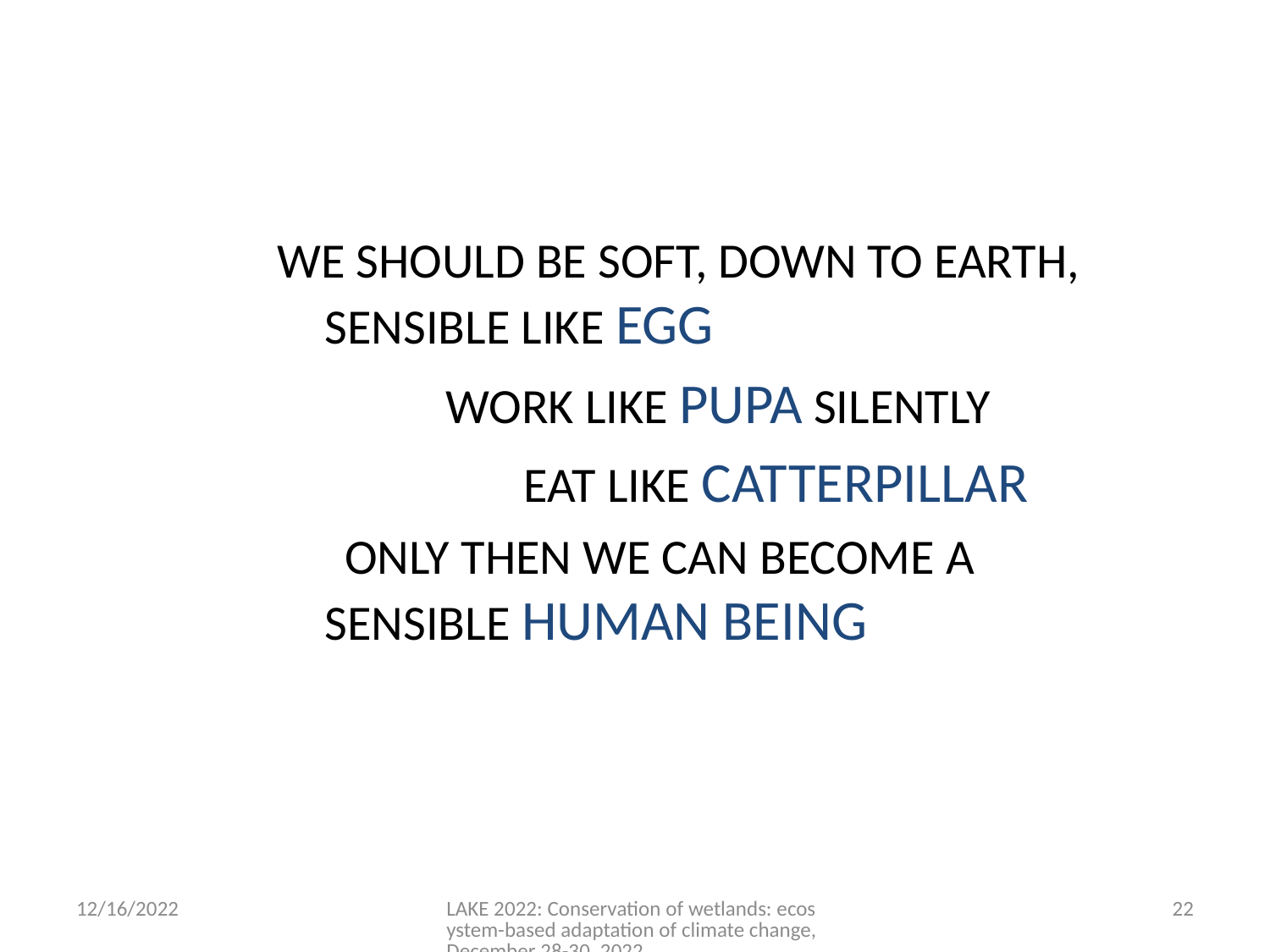

WE SHOULD BE SOFT, DOWN TO EARTH, SENSIBLE LIKE EGG
               WORK LIKE PUPA SILENTLY
                      EAT LIKE CATTERPILLAR
      ONLY THEN WE CAN BECOME A      SENSIBLE HUMAN BEING
12/16/2022
LAKE 2022: Conservation of wetlands: ecosystem-based adaptation of climate change, December 28-30, 2022
22